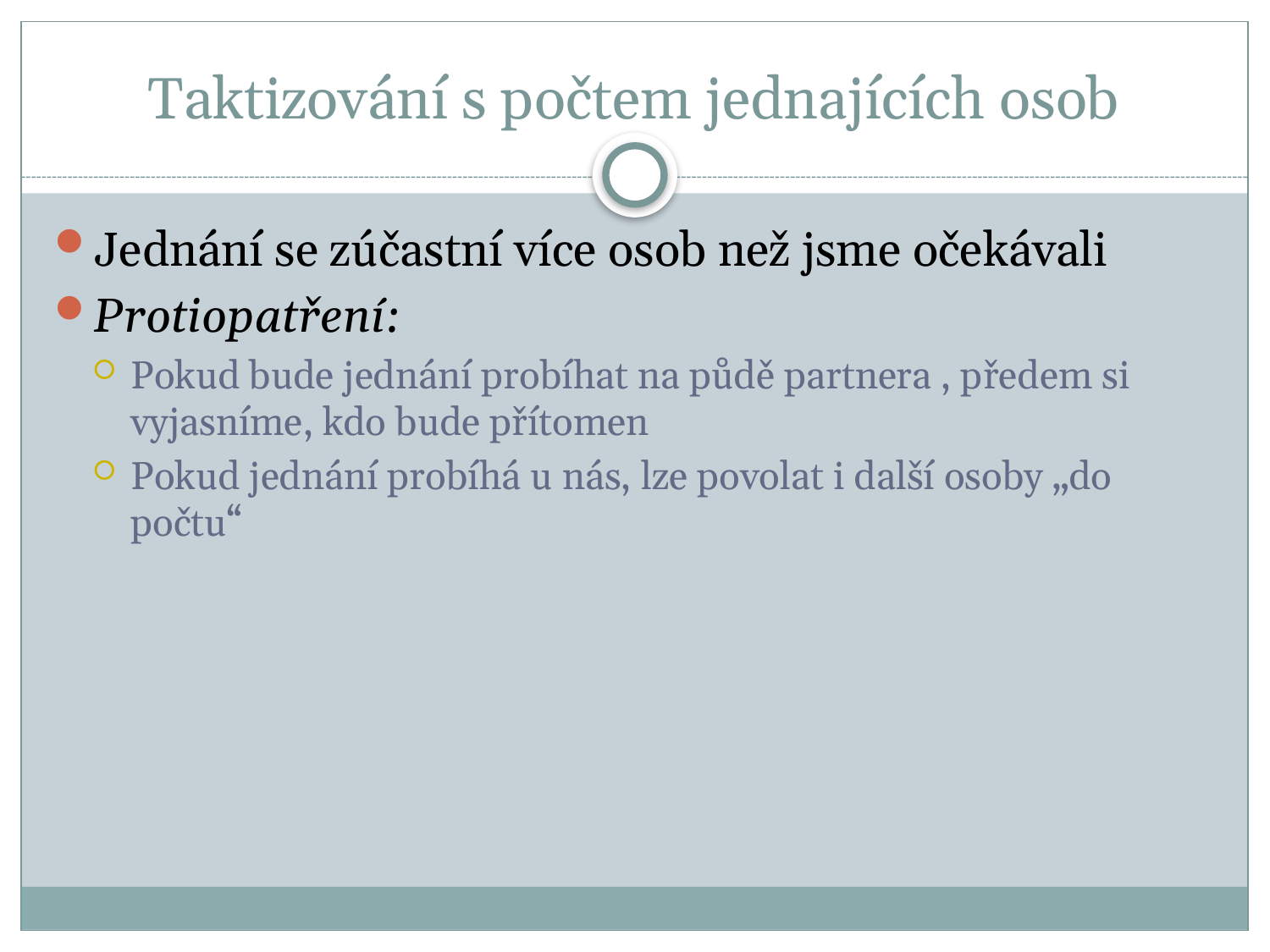

# Taktizování s počtem jednajících osob
Jednání se zúčastní více osob než jsme očekávali
Protiopatření:
Pokud bude jednání probíhat na půdě partnera , předem si vyjasníme, kdo bude přítomen
Pokud jednání probíhá u nás, lze povolat i další osoby „do počtu“